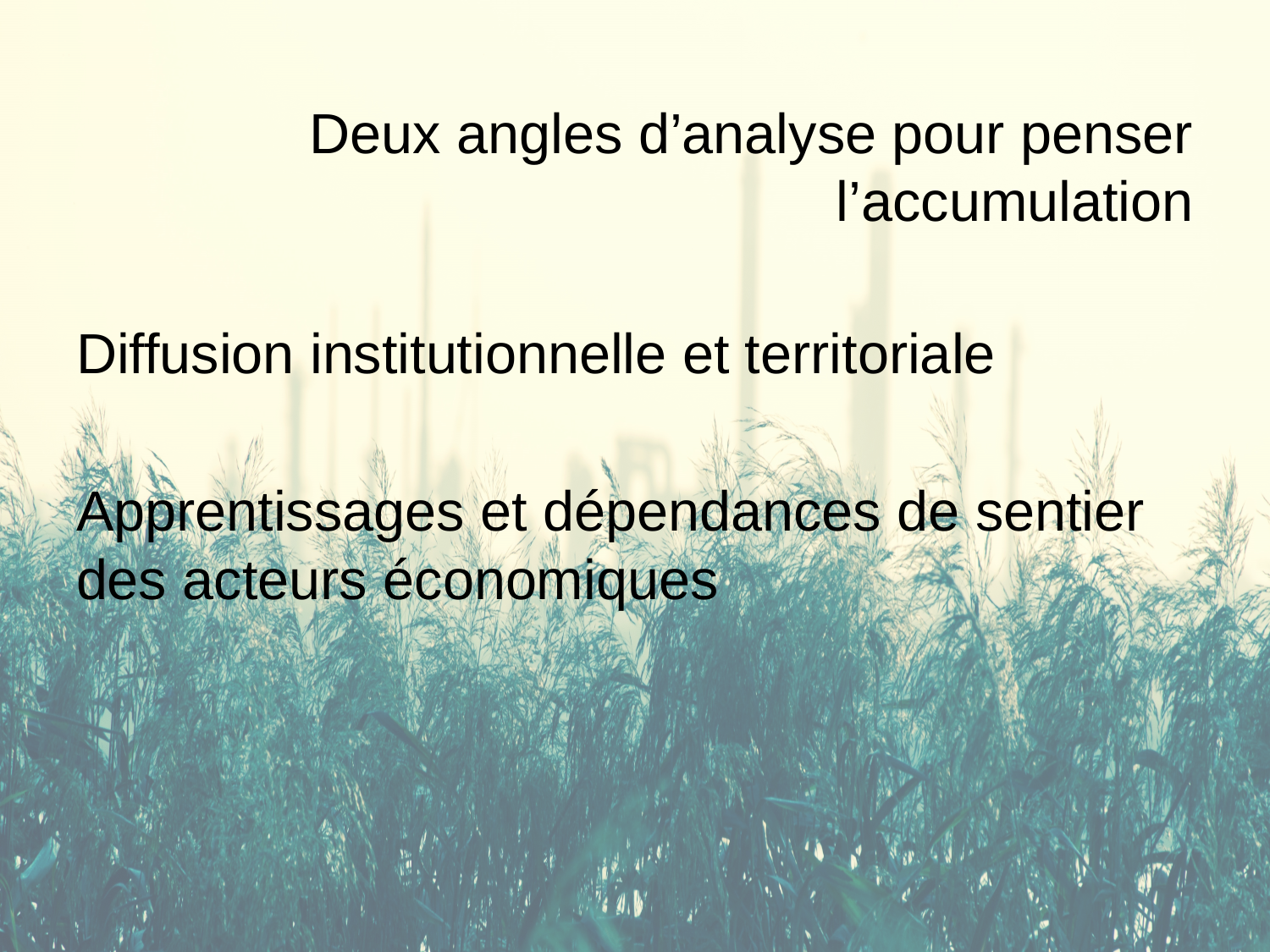

# Deux angles d’analyse pour penser l’accumulation
Diffusion institutionnelle et territoriale

Apprentissages et dépendances de sentier des acteurs économiques